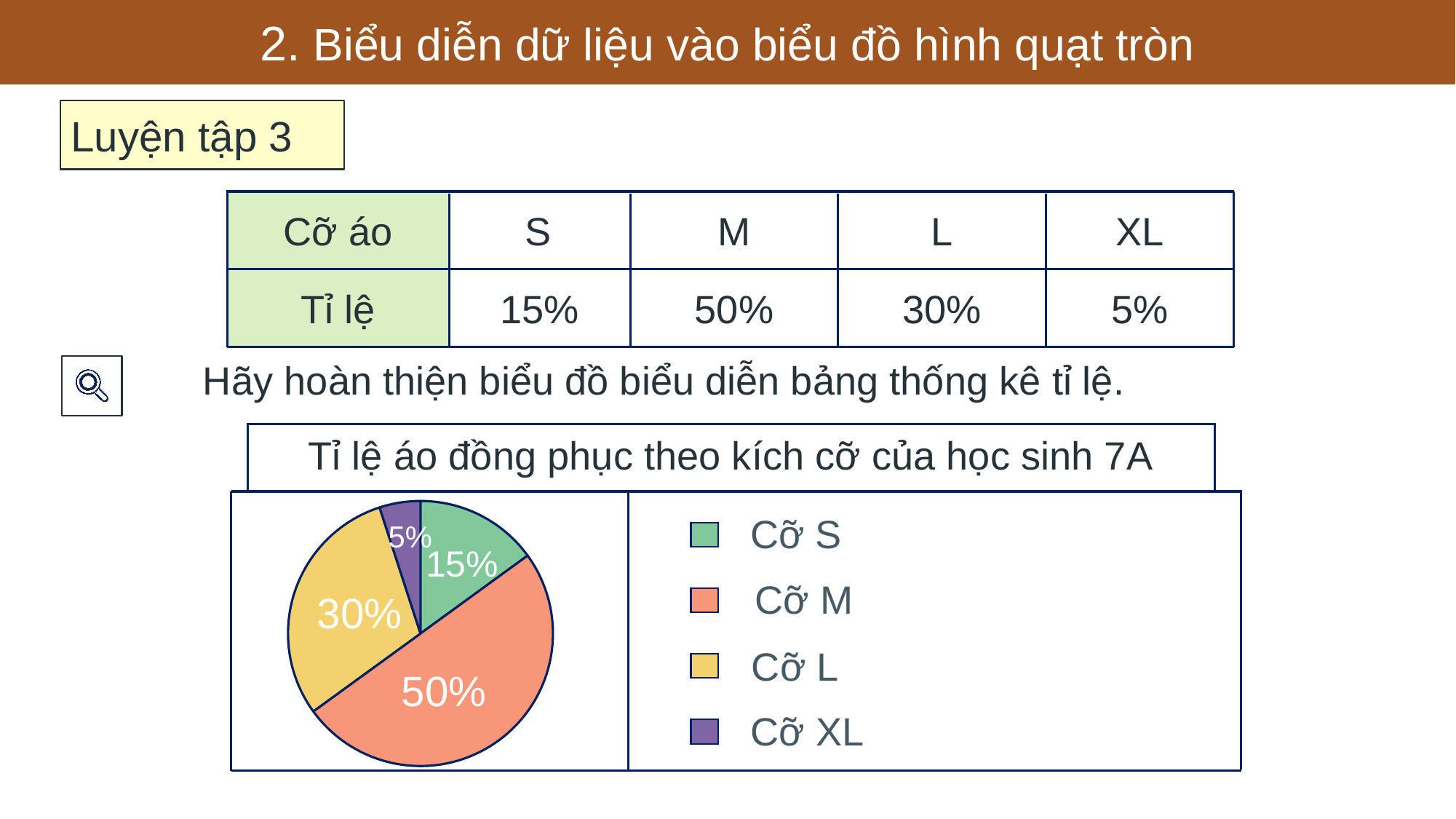

2. Biểu diễn dữ liệu vào biểu đồ hình quạt tròn

Luyện tập 3

Cỡ áo
S
M
L
XL
15%
50%
30%
5%
Tỉ lệ
Hãy hoàn thiện biểu đồ biểu diễn bảng thống kê tỉ lệ.

Tỉ lệ áo đồng phục theo kích cỡ của học sinh 7A

### Chart

| Category | Column1 |
|---|---|
|  | 15.0 |
|  | 50.0 |
|  | 30.0 |
|  | 5.0 |
Cỡ S
5%

15%
Cỡ M
30%

Cỡ L

50%
Cỡ XL